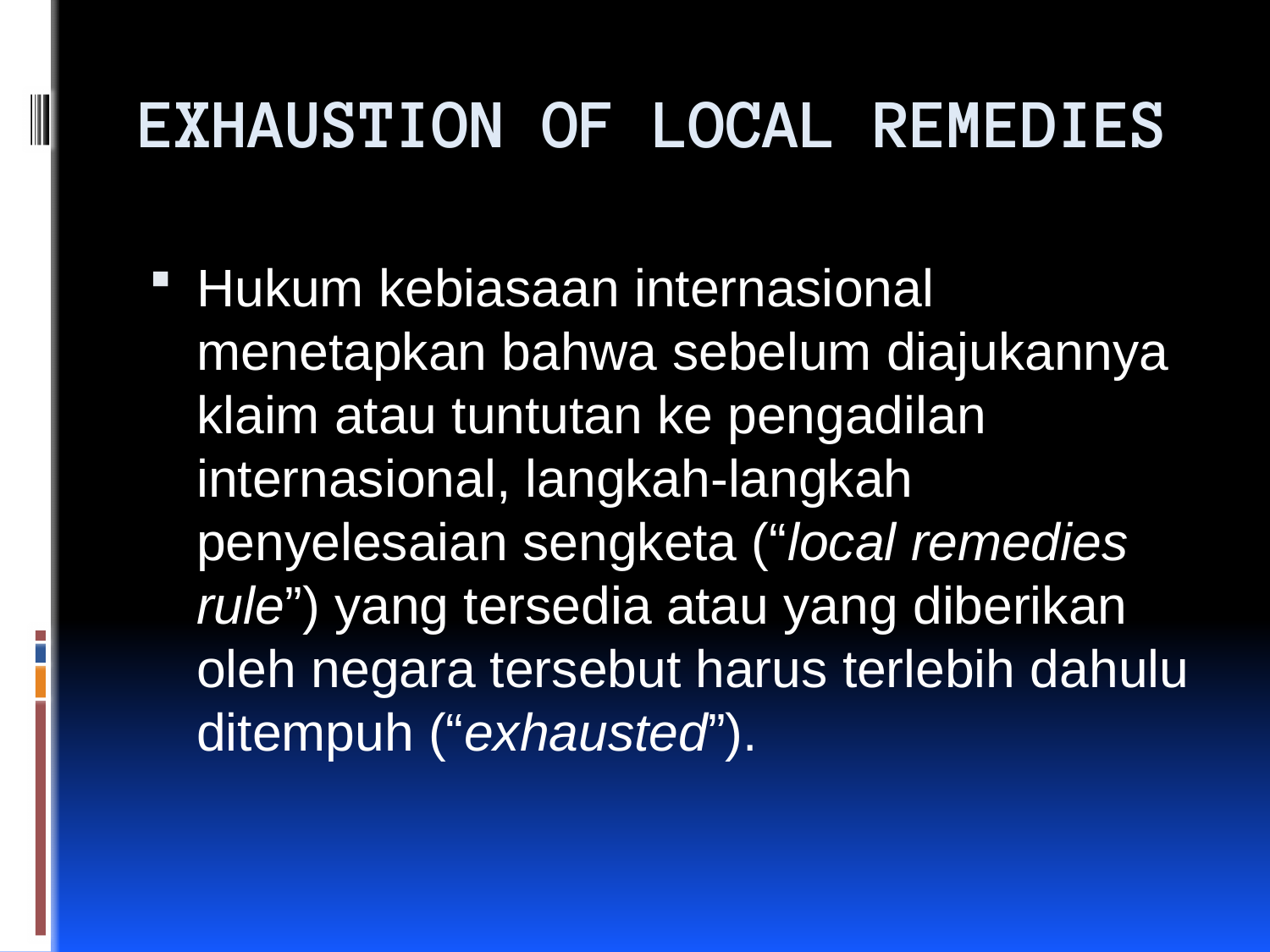

# EXHAUSTION OF LOCAL REMEDIES
Hukum kebiasaan internasional menetapkan bahwa sebelum diajukannya klaim atau tuntutan ke pengadilan internasional, langkah-langkah penyelesaian sengketa (“local remedies rule”) yang tersedia atau yang diberikan oleh negara tersebut harus terlebih dahulu ditempuh (“exhausted”).